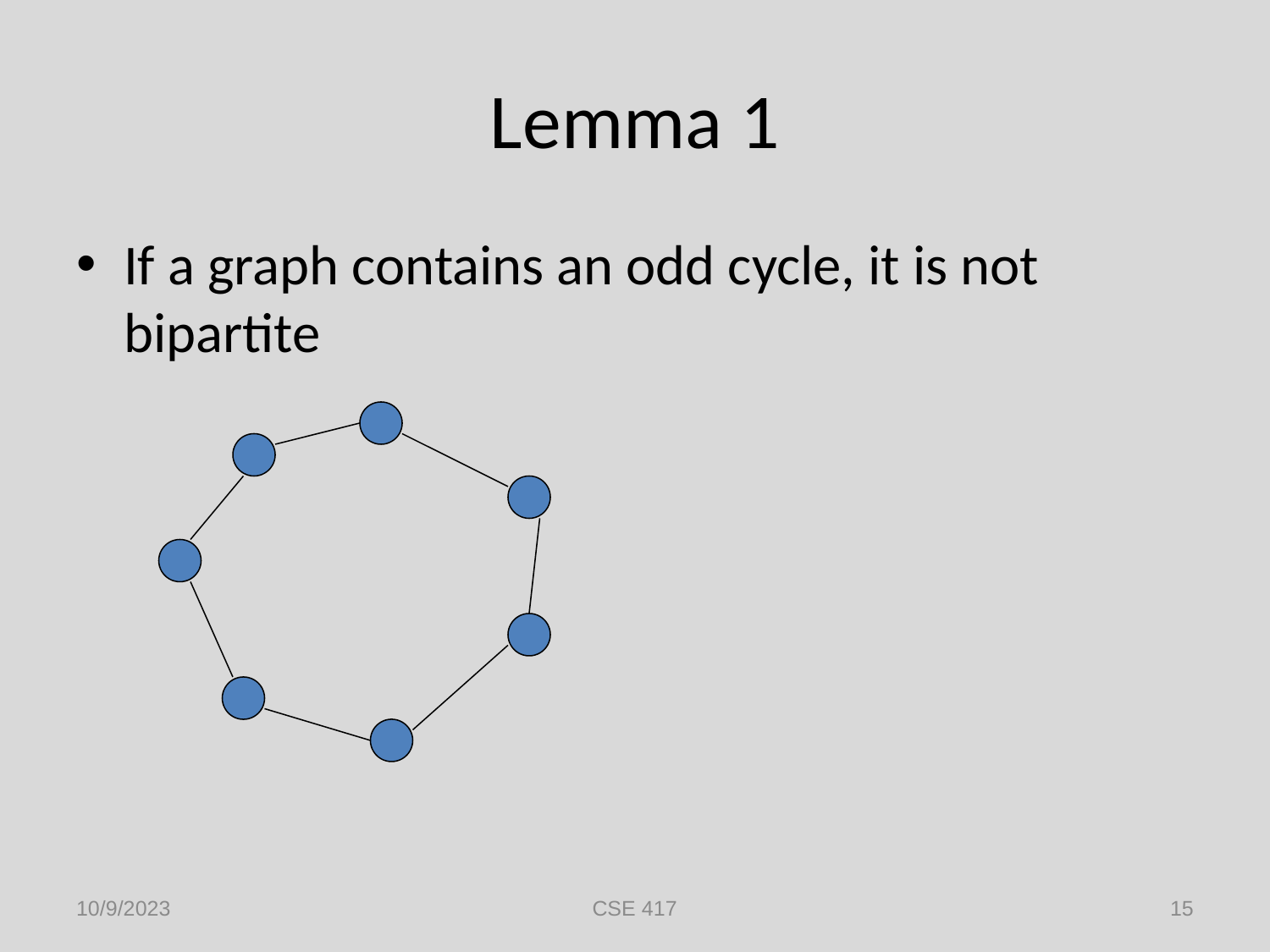

# Lemma 1
If a graph contains an odd cycle, it is not bipartite

10/9/2023
CSE 417
15